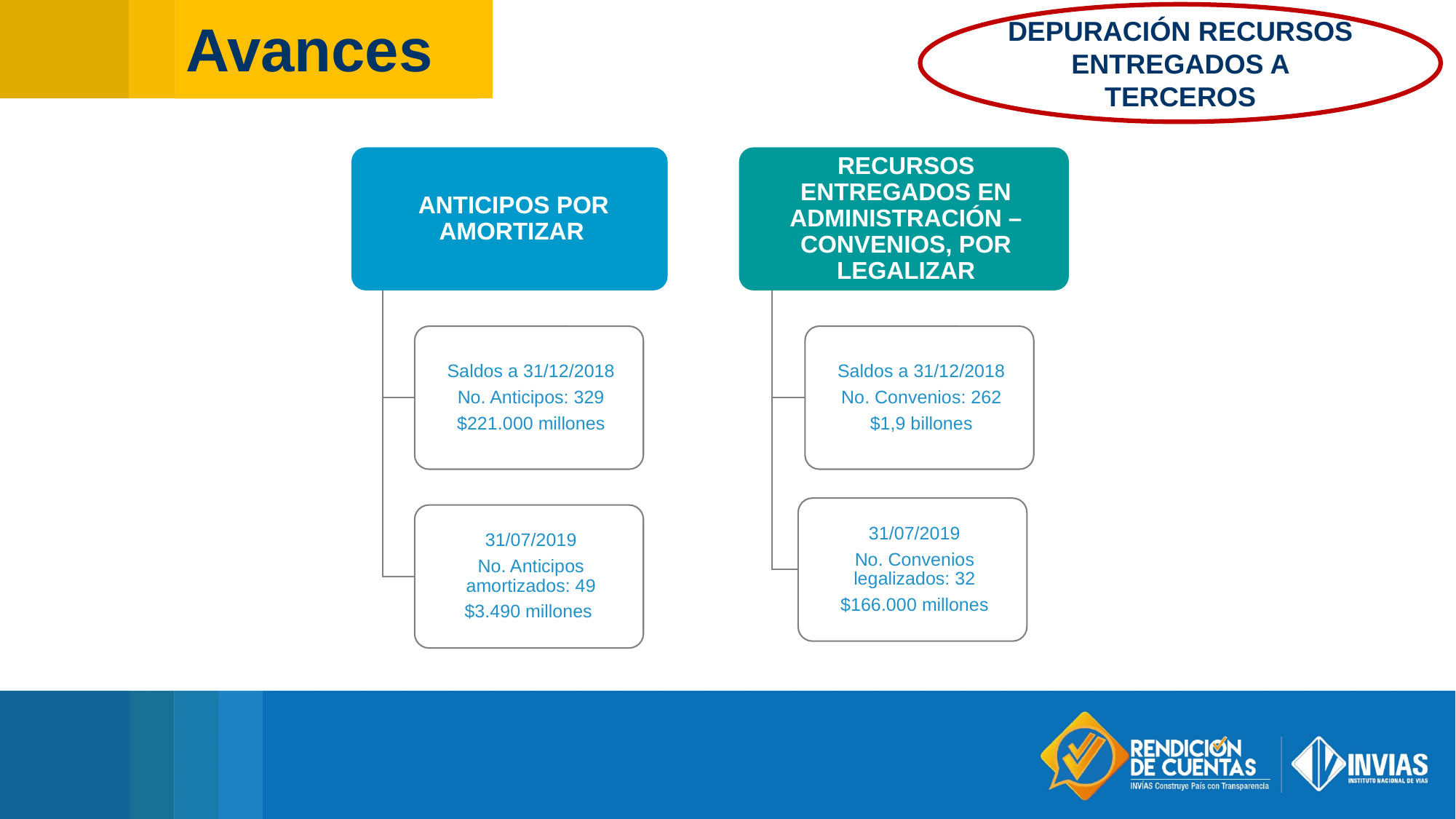

Avances
DEPURACIÓN RECURSOS ENTREGADOS A TERCEROS
 ANTICIPOS POR AMORTIZAR
Saldos a 31/12/2018
No. Anticipos: 329
$221.000 millones
31/07/2019
No. Anticipos amortizados: 49
$3.490 millones
RECURSOS ENTREGADOS EN ADMINISTRACIÓN – CONVENIOS, POR LEGALIZAR
Saldos a 31/12/2018
No. Convenios: 262
$1,9 billones
31/07/2019
No. Convenios legalizados: 32
$166.000 millones